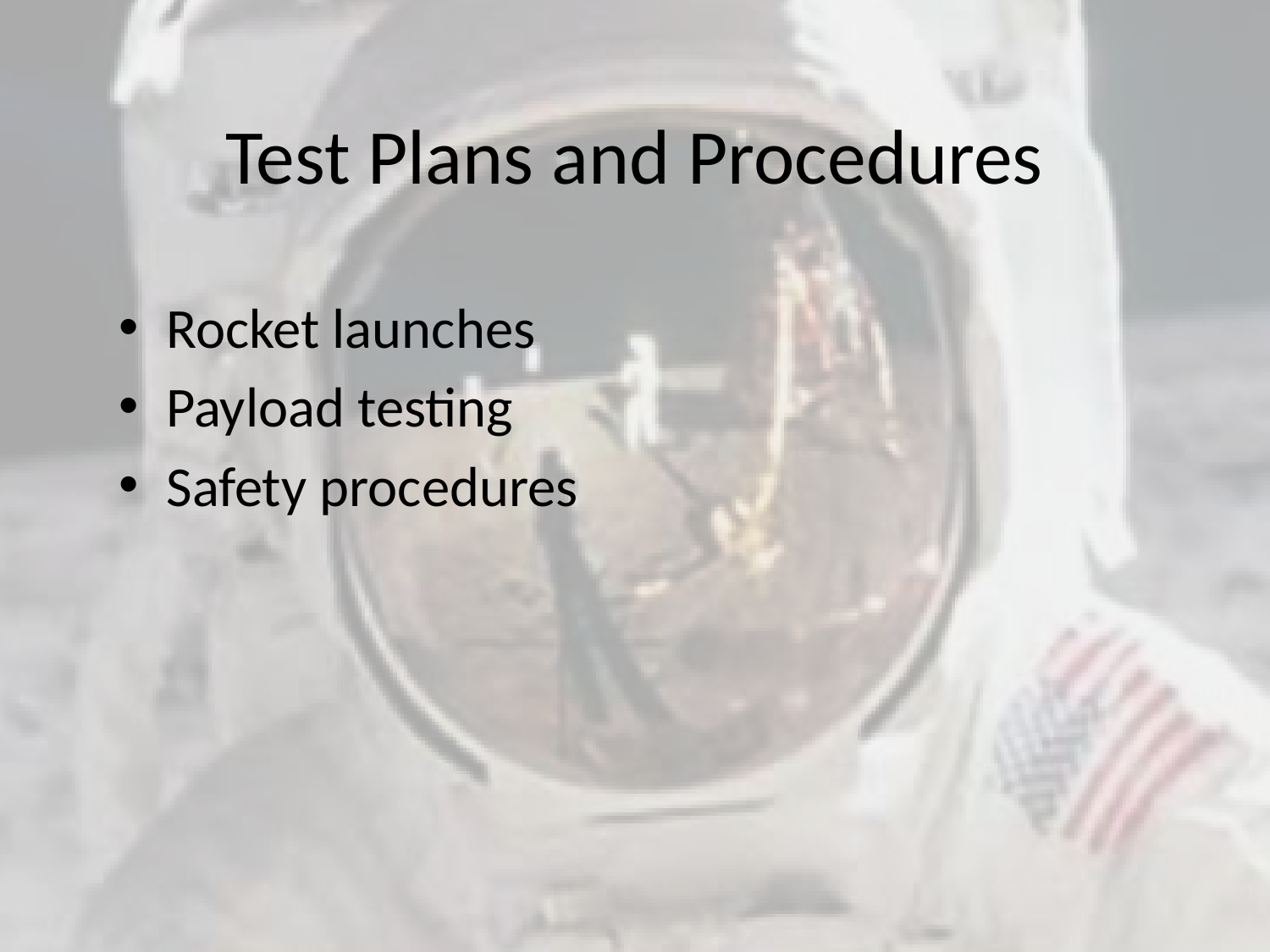

# Test Plans and Procedures
Rocket launches
Payload testing
Safety procedures